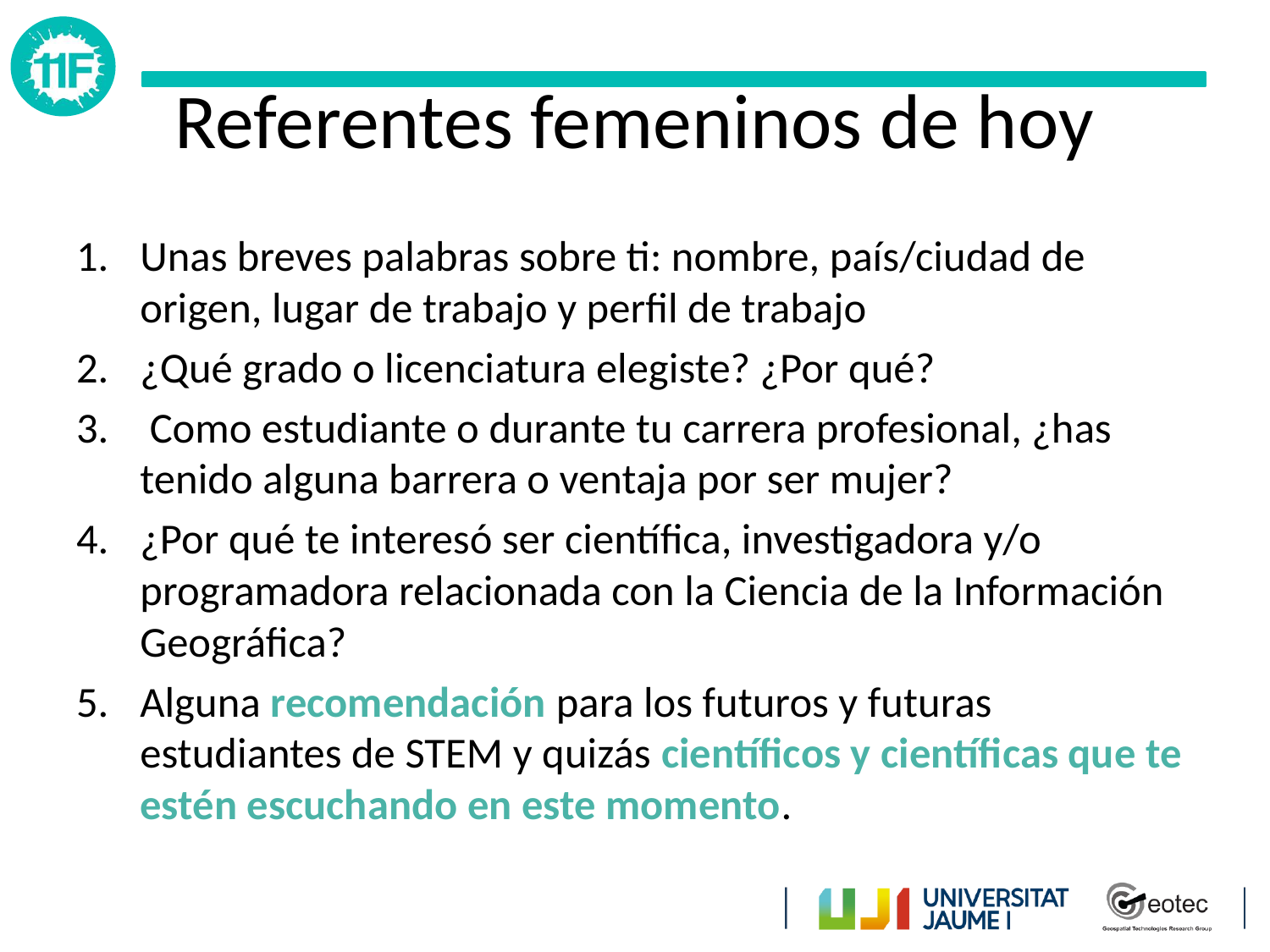

# Referentes femeninos de hoy
Unas breves palabras sobre ti: nombre, país/ciudad de origen, lugar de trabajo y perfil de trabajo
¿Qué grado o licenciatura elegiste? ¿Por qué?
 Como estudiante o durante tu carrera profesional, ¿has tenido alguna barrera o ventaja por ser mujer?
¿Por qué te interesó ser científica, investigadora y/o programadora relacionada con la Ciencia de la Información Geográfica?
Alguna recomendación para los futuros y futuras estudiantes de STEM y quizás científicos y científicas que te estén escuchando en este momento.